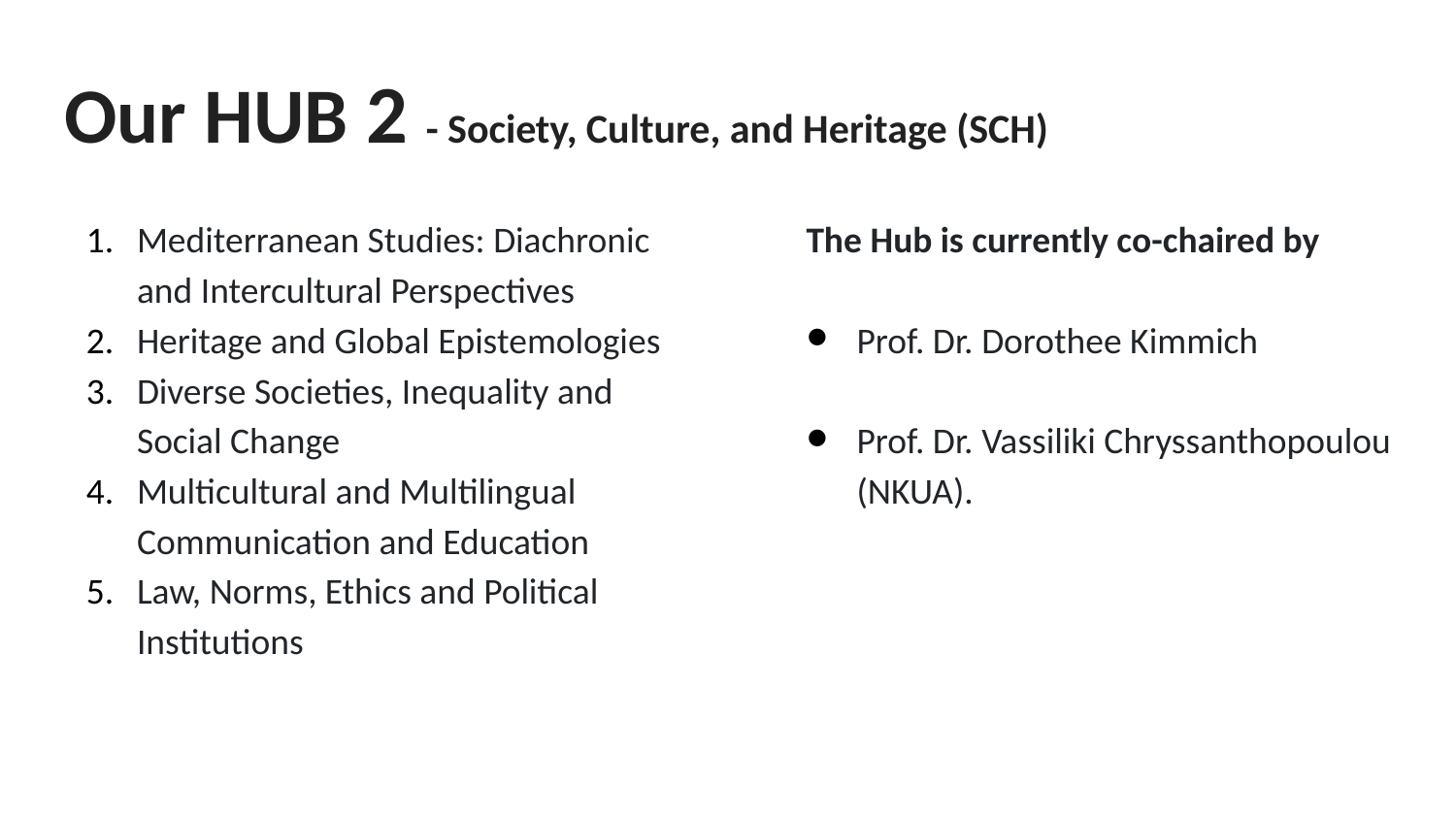

# Our HUB 2 - Society, Culture, and Heritage (SCH)
Mediterranean Studies: Diachronic and Intercultural Perspectives
Heritage and Global Epistemologies
Diverse Societies, Inequality and Social Change
Multicultural and Multilingual Communication and Education
Law, Norms, Ethics and Political Institutions

The Hub is currently co-chaired by

Prof. Dr. Dorothee Kimmich

Prof. Dr. Vassiliki Chryssanthopoulou (NKUA).